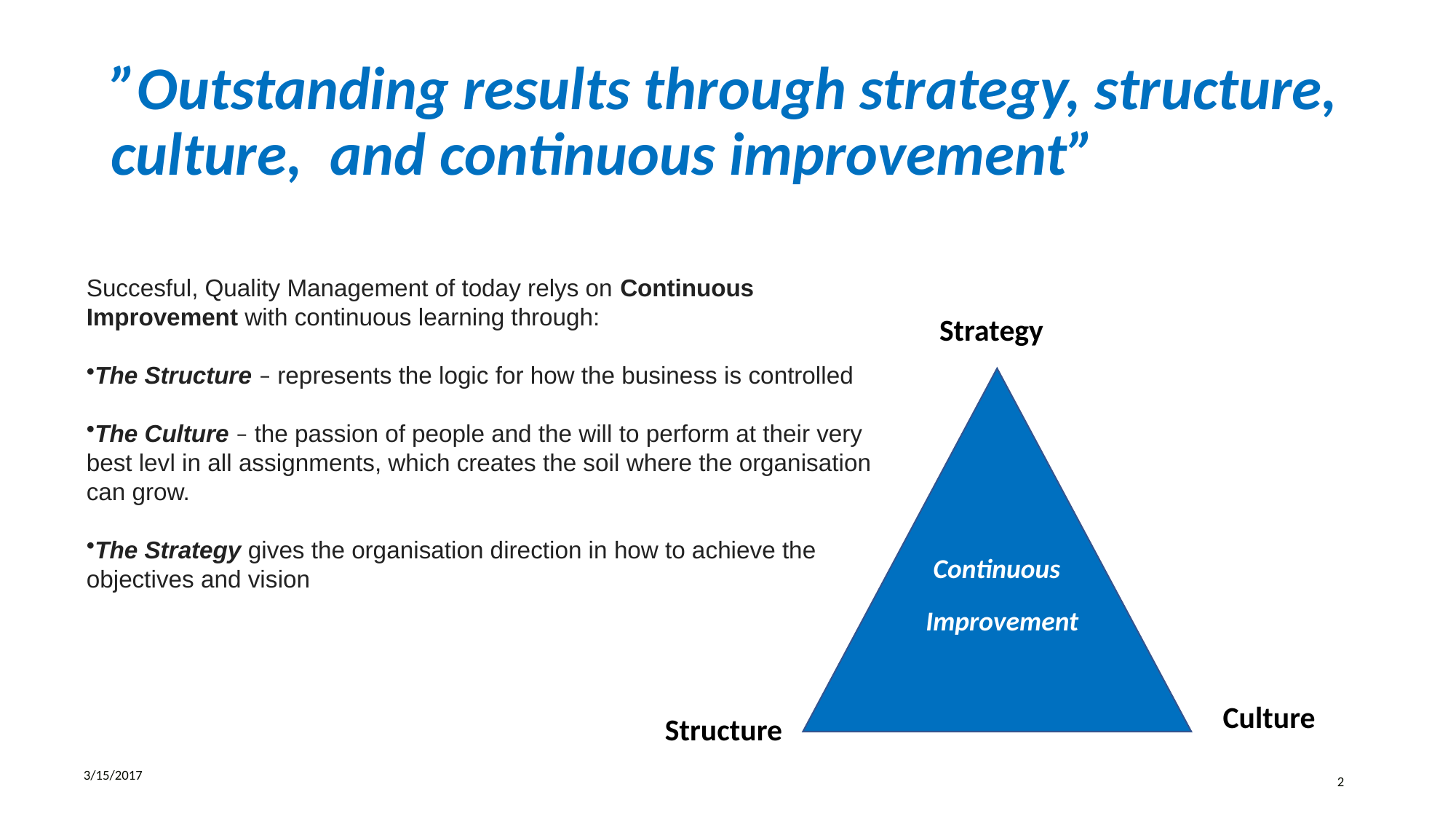

# ”Outstanding results through strategy, structure, culture,  and continuous improvement”

Succesful, Quality Management of today relys on Continuous Improvement with continuous learning through:

The Structure – represents the logic for how the business is controlled

The Culture – the passion of people and the will to perform at their very best levl in all assignments, which creates the soil where the organisation can grow.

The Strategy gives the organisation direction in how to achieve the objectives and vision

Strategy

Continuous
  Improvement
Culture
Structure
3/15/2017
2